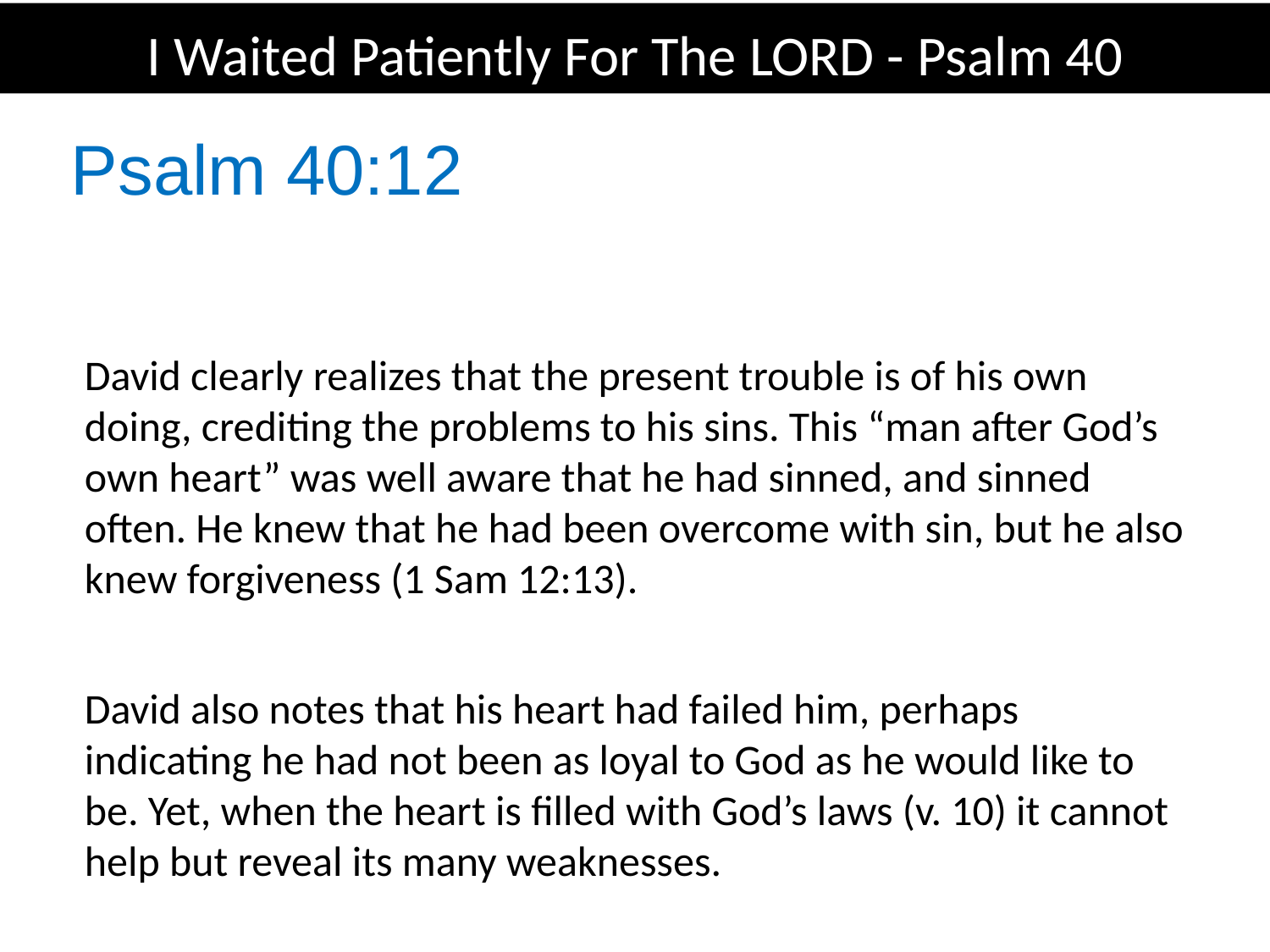

I Waited Patiently For The LORD - Psalm 40
Psalm 40:12
David clearly realizes that the present trouble is of his own doing, crediting the problems to his sins. This “man after God’s own heart” was well aware that he had sinned, and sinned often. He knew that he had been overcome with sin, but he also knew forgiveness (1 Sam 12:13).

David also notes that his heart had failed him, perhaps indicating he had not been as loyal to God as he would like to be. Yet, when the heart is filled with God’s laws (v. 10) it cannot help but reveal its many weaknesses.